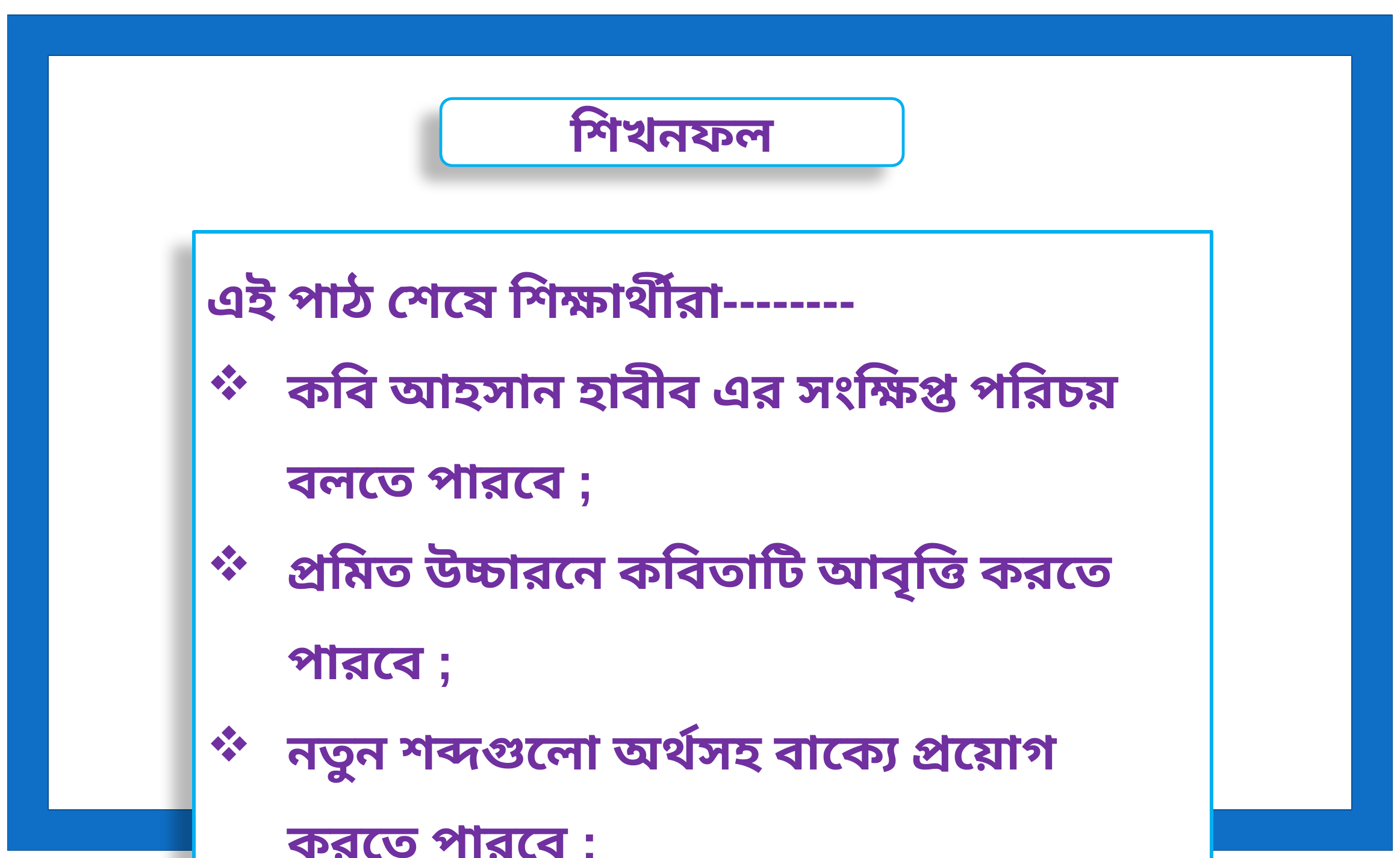

শিখনফল
এই পাঠ শেষে শিক্ষার্থীরা--------
কবি আহসান হাবীব এর সংক্ষিপ্ত পরিচয় বলতে পারবে ;
প্রমিত উচ্চারনে কবিতাটি আবৃত্তি করতে পারবে ;
নতুন শব্দগুলো অর্থসহ বাক্যে প্রয়োগ করতে পারবে ;
মেলা কবিতার মূলভাব ব্যাখ্যা করতে পারবে।